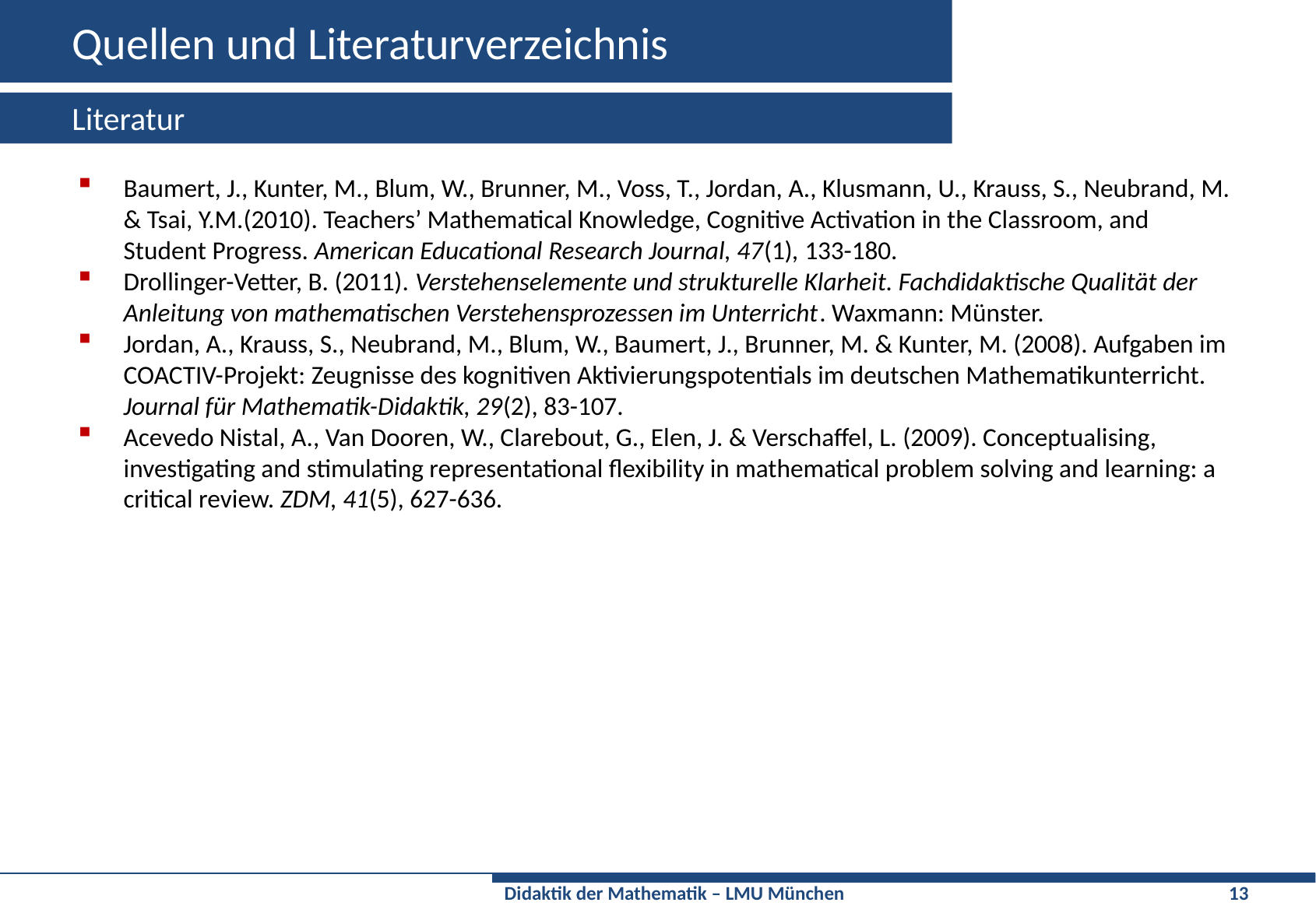

# Quellen und Literaturverzeichnis

Literatur
Baumert, J., Kunter, M., Blum, W., Brunner, M., Voss, T., Jordan, A., Klusmann, U., Krauss, S., Neubrand, M. & Tsai, Y.M.(2010). Teachers’ Mathematical Knowledge, Cognitive Activation in the Classroom, and Student Progress. American Educational Research Journal, 47(1), 133-180.
Drollinger-Vetter, B. (2011). Verstehenselemente und strukturelle Klarheit. Fachdidaktische Qualität der Anleitung von mathematischen Verstehensprozessen im Unterricht. Waxmann: Münster.
Jordan, A., Krauss, S., Neubrand, M., Blum, W., Baumert, J., Brunner, M. & Kunter, M. (2008). Aufgaben im COACTIV-Projekt: Zeugnisse des kognitiven Aktivierungspotentials im deutschen Mathematikunterricht. Journal für Mathematik-Didaktik, 29(2), 83-107.
Acevedo Nistal, A., Van Dooren, W., Clarebout, G., Elen, J. & Verschaffel, L. (2009). Conceptualising, investigating and stimulating representational flexibility in mathematical problem solving and learning: a critical review. ZDM, 41(5), 627-636.